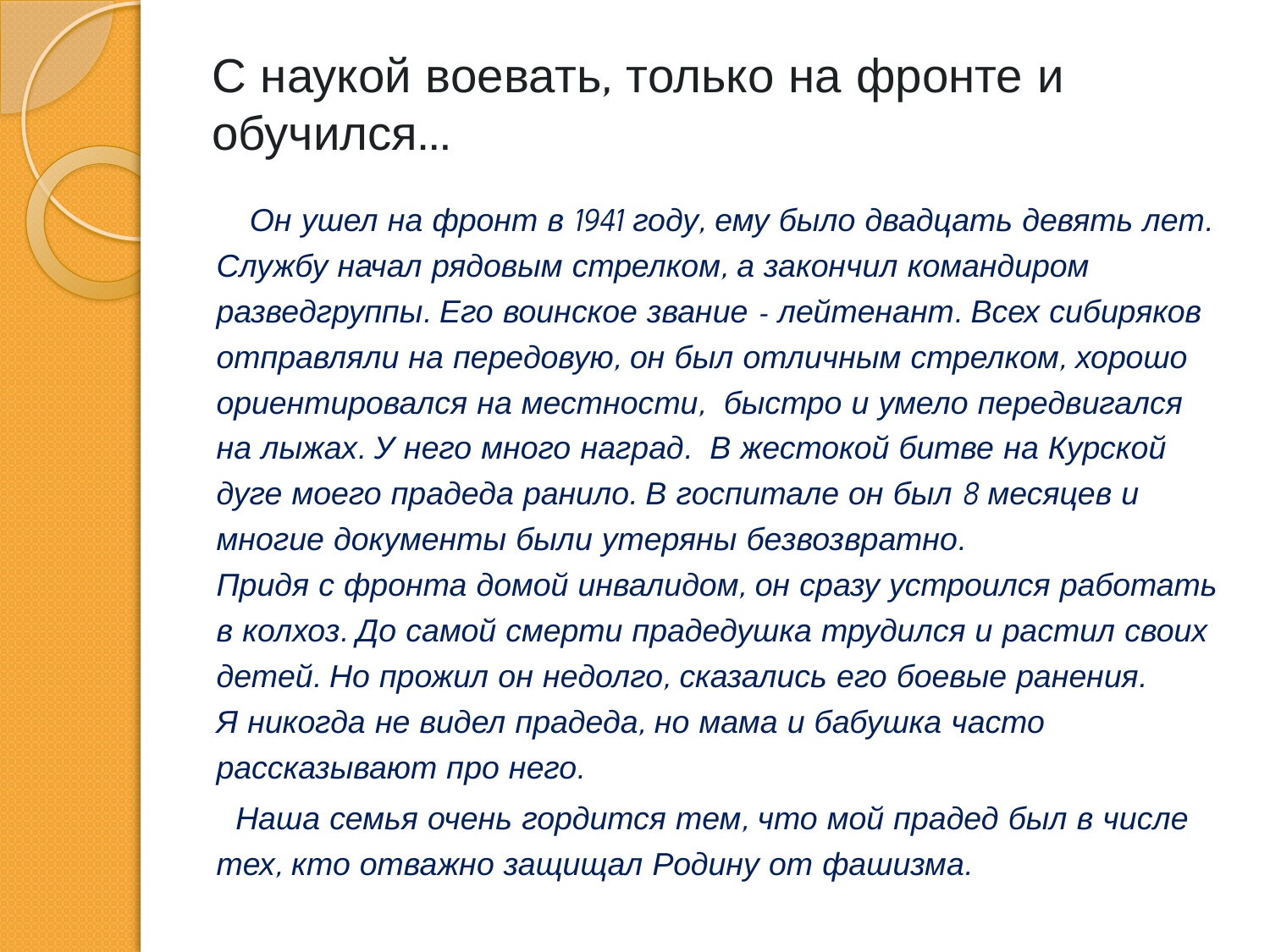

# С наукой воевать, только на фронте и обучился…
        Он ушел на фронт в 1941 году, ему было двадцать девять лет. Службу начал рядовым стрелком, а закончил командиром  разведгруппы. Его воинское звание - лейтенант. Всех сибиряков отправляли на передовую, он был отличным стрелком, хорошо ориентировался на местности,  быстро и умело передвигался на лыжах. У него много наград.  В жестокой битве на Курской дуге моего прадеда ранило. В госпитале он был 8 месяцев и многие документы были утеряны безвозвратно.
Придя с фронта домой инвалидом, он сразу устроился работать в колхоз. До самой смерти прадедушка трудился и растил своих детей. Но прожил он недолго, сказались его боевые ранения.
Я никогда не видел прадеда, но мама и бабушка часто рассказывают про него.
      Наша семья очень гордится тем, что мой прадед был в числе тех, кто отважно защищал Родину от фашизма.